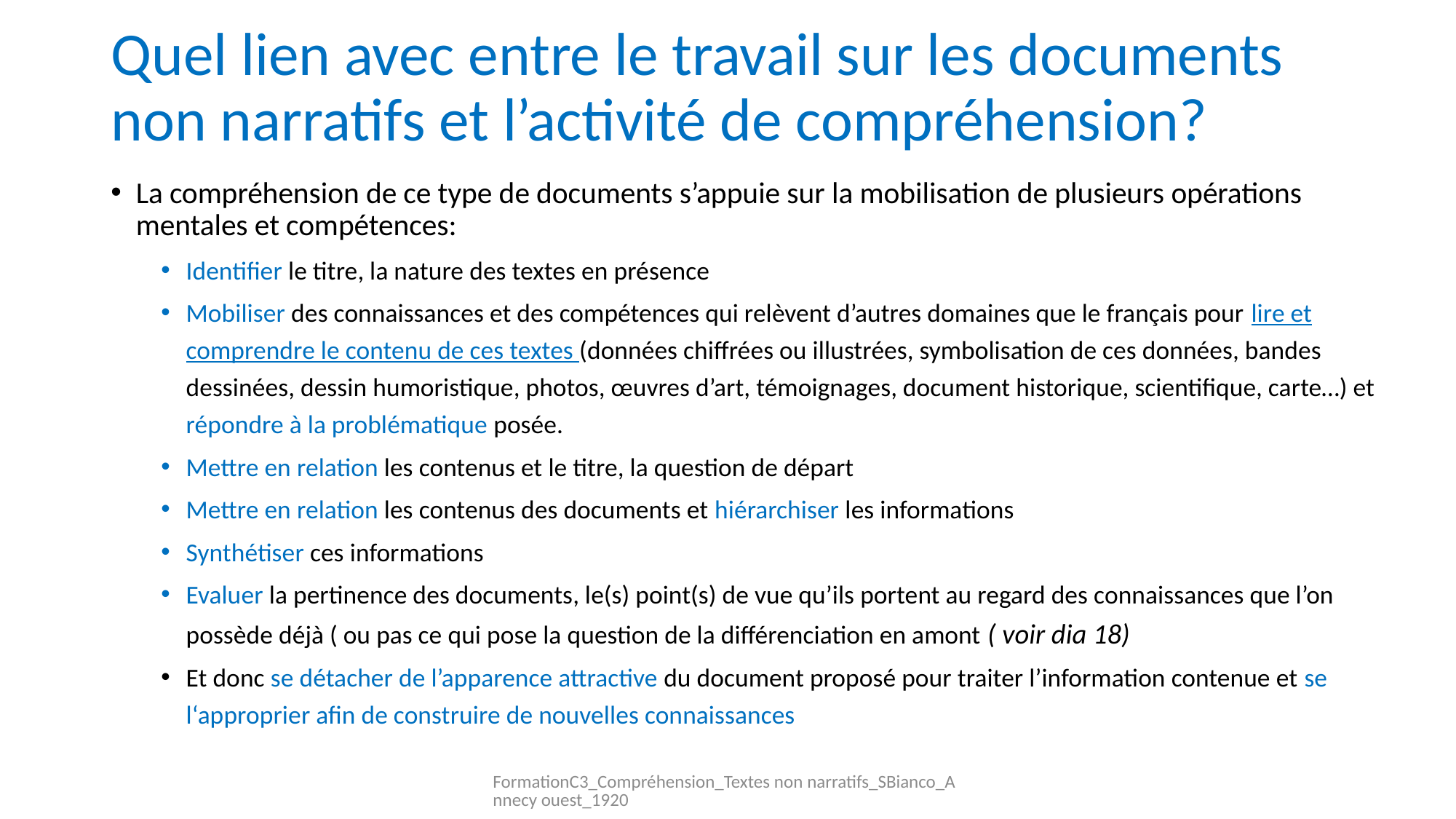

# Quel lien avec entre le travail sur les documents non narratifs et l’activité de compréhension?
La compréhension de ce type de documents s’appuie sur la mobilisation de plusieurs opérations mentales et compétences:
Identifier le titre, la nature des textes en présence
Mobiliser des connaissances et des compétences qui relèvent d’autres domaines que le français pour lire et comprendre le contenu de ces textes (données chiffrées ou illustrées, symbolisation de ces données, bandes dessinées, dessin humoristique, photos, œuvres d’art, témoignages, document historique, scientifique, carte…) et répondre à la problématique posée.
Mettre en relation les contenus et le titre, la question de départ
Mettre en relation les contenus des documents et hiérarchiser les informations
Synthétiser ces informations
Evaluer la pertinence des documents, le(s) point(s) de vue qu’ils portent au regard des connaissances que l’on possède déjà ( ou pas ce qui pose la question de la différenciation en amont ( voir dia 18)
Et donc se détacher de l’apparence attractive du document proposé pour traiter l’information contenue et se l‘approprier afin de construire de nouvelles connaissances

FormationC3_Compréhension_Textes non narratifs_SBianco_Annecy ouest_1920